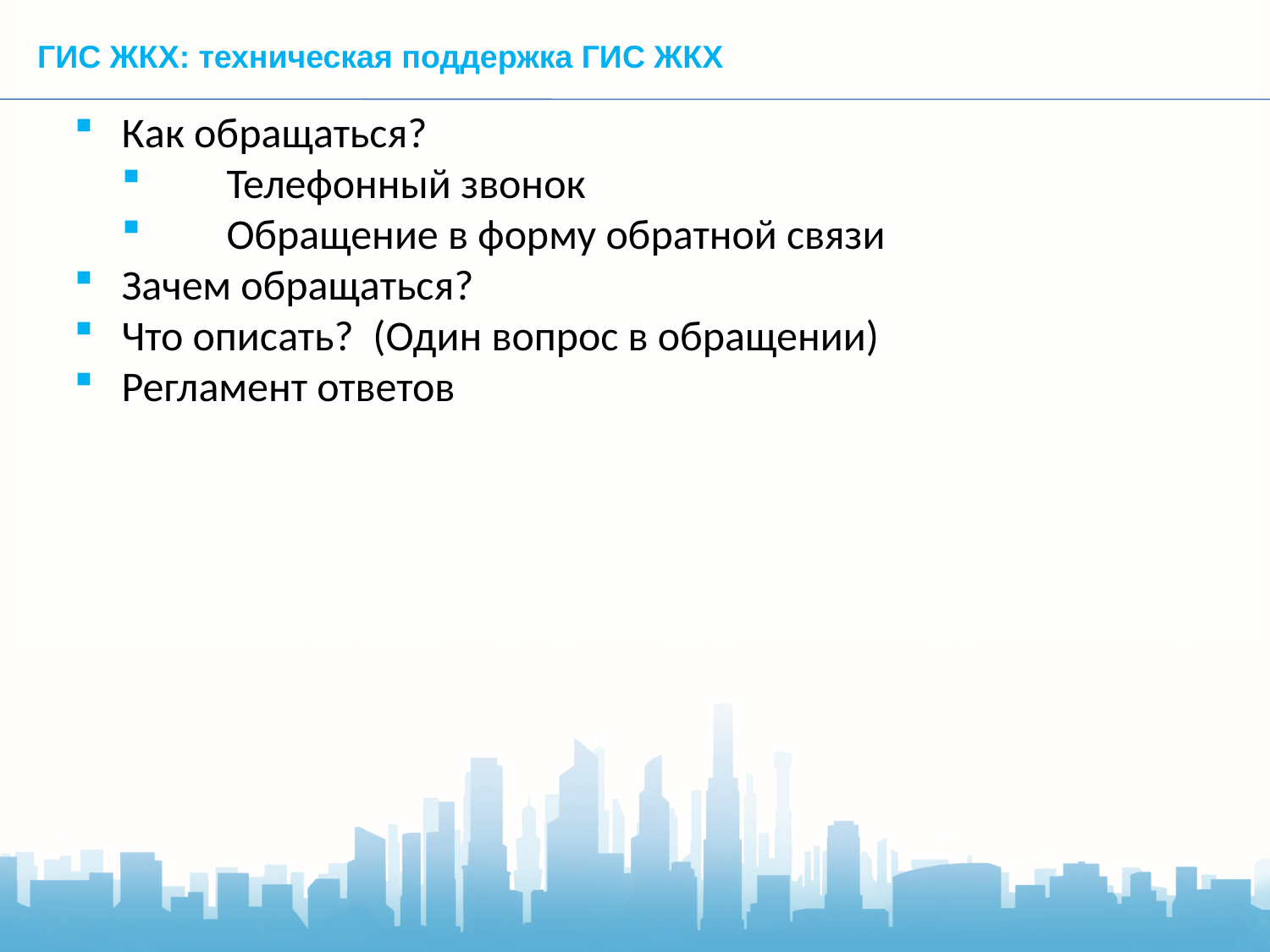

ГИС ЖКХ: техническая поддержка ГИС ЖКХ
Как обращаться?
      Телефонный звонок
      Обращение в форму обратной связи
Зачем обращаться?
Что описать?  (Один вопрос в обращении)
Регламент ответов